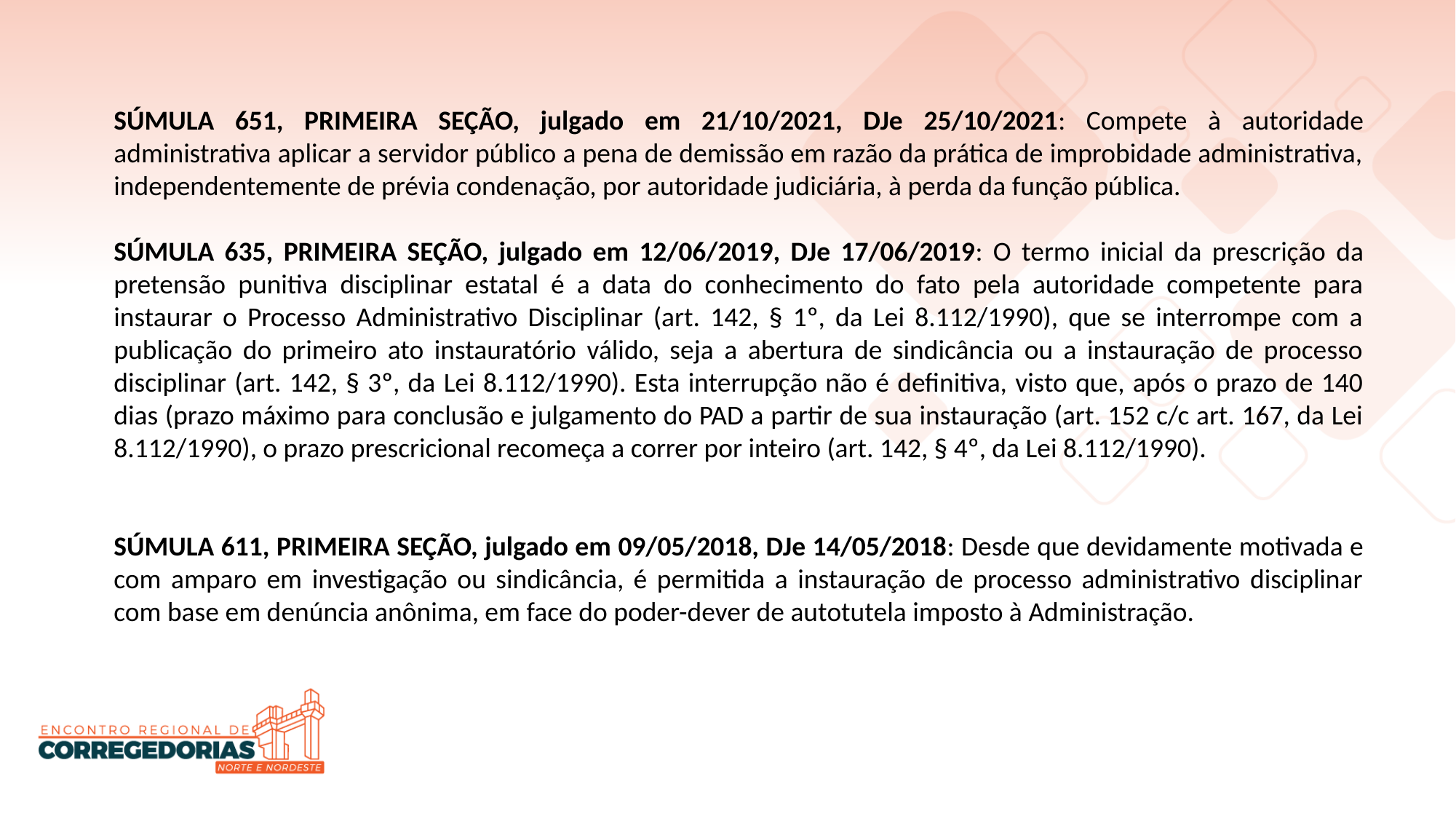

SÚMULA 651, PRIMEIRA SEÇÃO, julgado em 21/10/2021, DJe 25/10/2021: Compete à autoridade administrativa aplicar a servidor público a pena de demissão em razão da prática de improbidade administrativa, independentemente de prévia condenação, por autoridade judiciária, à perda da função pública.

SÚMULA 635, PRIMEIRA SEÇÃO, julgado em 12/06/2019, DJe 17/06/2019: O termo inicial da prescrição da pretensão punitiva disciplinar estatal é a data do conhecimento do fato pela autoridade competente para instaurar o Processo Administrativo Disciplinar (art. 142, § 1º, da Lei 8.112/1990), que se interrompe com a publicação do primeiro ato instauratório válido, seja a abertura de sindicância ou a instauração de processo disciplinar (art. 142, § 3º, da Lei 8.112/1990). Esta interrupção não é definitiva, visto que, após o prazo de 140 dias (prazo máximo para conclusão e julgamento do PAD a partir de sua instauração (art. 152 c/c art. 167, da Lei 8.112/1990), o prazo prescricional recomeça a correr por inteiro (art. 142, § 4º, da Lei 8.112/1990).

SÚMULA 611, PRIMEIRA SEÇÃO, julgado em 09/05/2018, DJe 14/05/2018: Desde que devidamente motivada e com amparo em investigação ou sindicância, é permitida a instauração de processo administrativo disciplinar com base em denúncia anônima, em face do poder-dever de autotutela imposto à Administração.